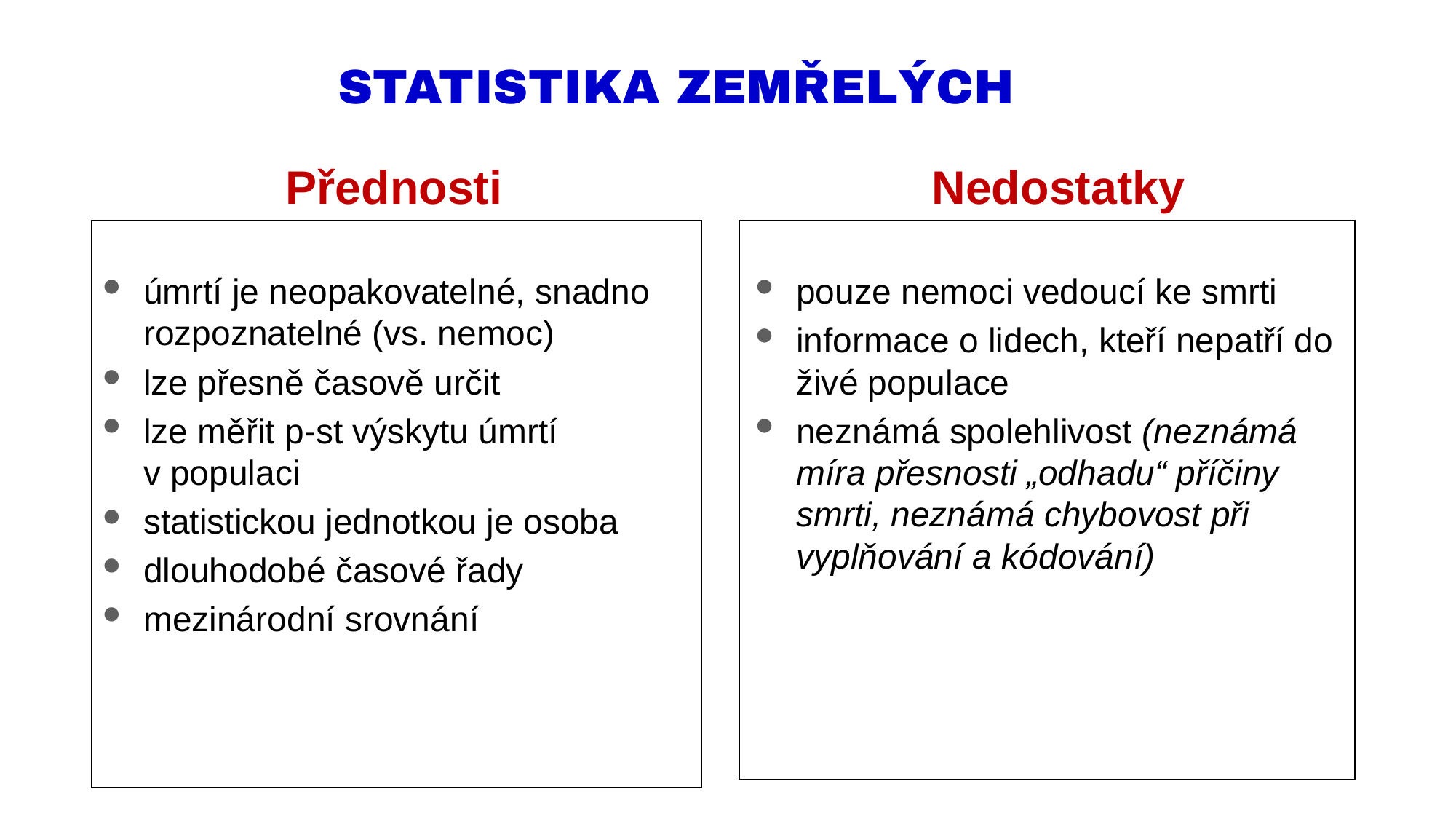

# Statistika zemřelých
Přednosti

úmrtí je neopakovatelné, snadno rozpoznatelné (vs. nemoc)
lze přesně časově určit
lze měřit p-st výskytu úmrtí v populaci
statistickou jednotkou je osoba
dlouhodobé časové řady
mezinárodní srovnání
Nedostatky

pouze nemoci vedoucí ke smrti
informace o lidech, kteří nepatří do živé populace
neznámá spolehlivost (neznámá míra přesnosti „odhadu“ příčiny smrti, neznámá chybovost při vyplňování a kódování)